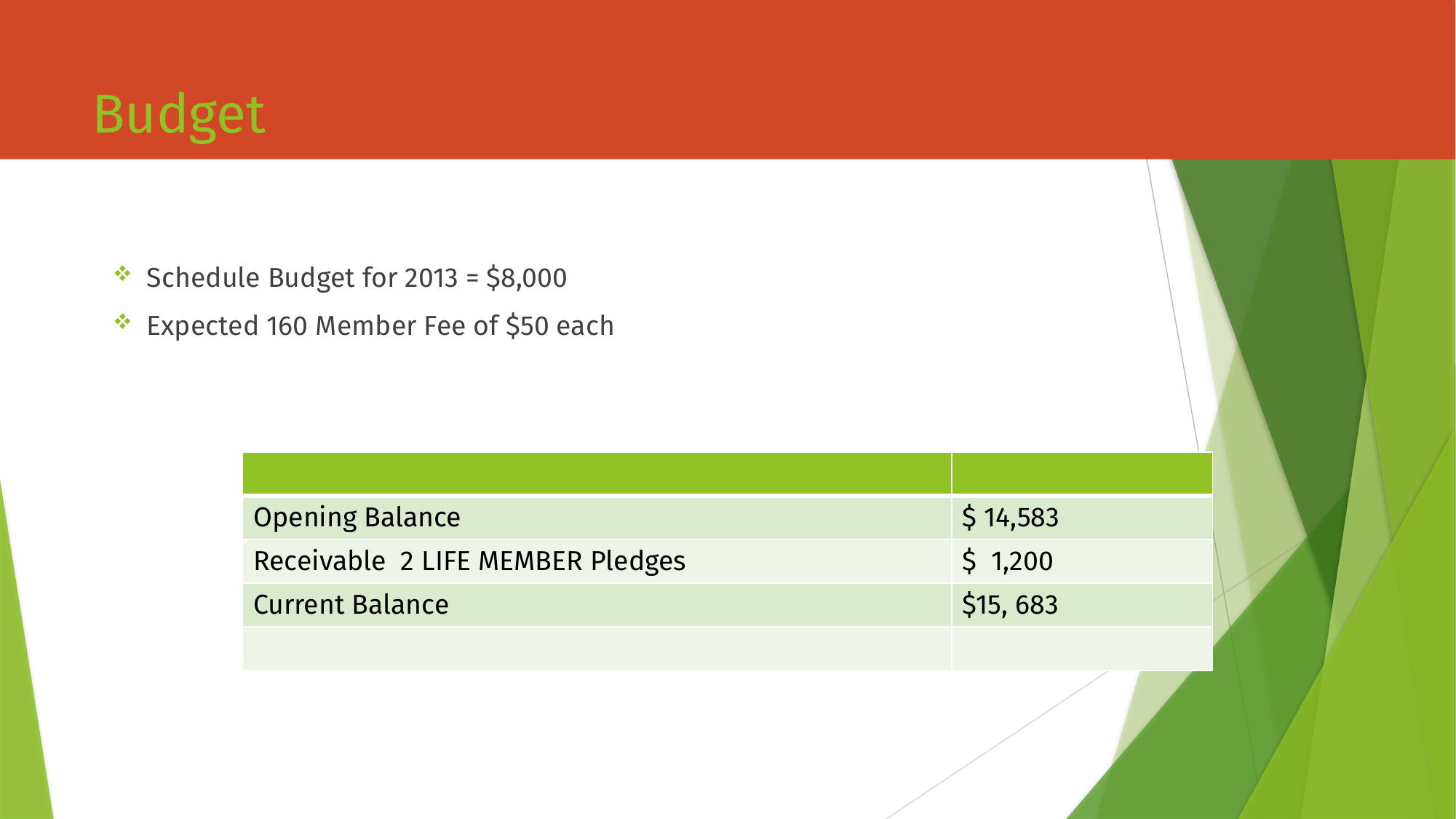

# Budget

Schedule Budget for 2013 = $8,000
Expected 160 Member Fee of $50 each

|  |  |
| --- | --- |
| Opening Balance | $ 14,583 |
| Receivable  2 LIFE MEMBER Pledges | $  1,200 |
| Current Balance | $15, 683 |
|  |  |